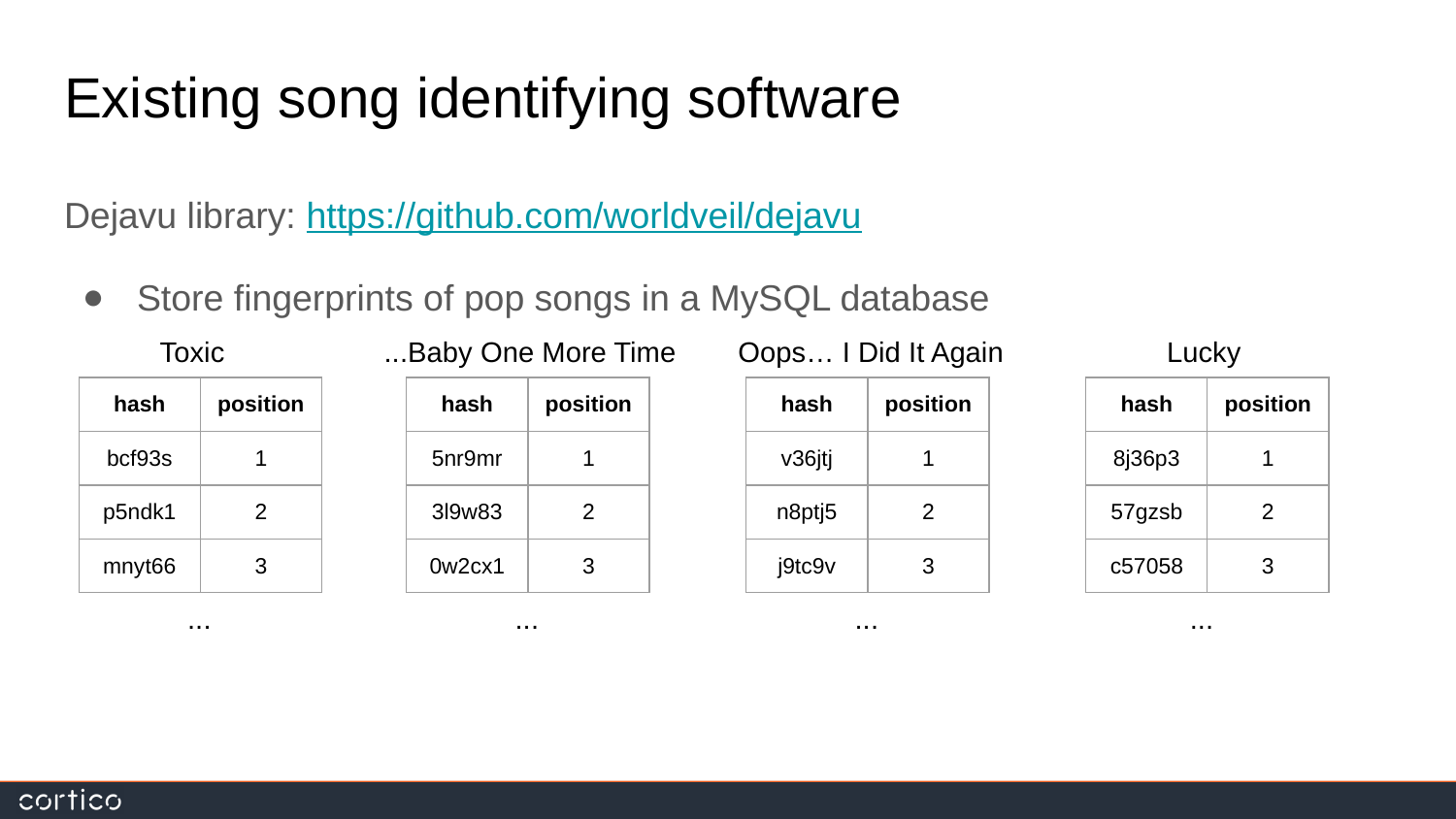

# Existing song identifying software
Dejavu library: https://github.com/worldveil/dejavu
Store fingerprints of pop songs in a MySQL database

Toxic
...Baby One More Time
Oops… I Did It Again
Lucky
| hash | position |
| --- | --- |
| bcf93s | 1 |
| p5ndk1 | 2 |
| mnyt66 | 3 |
| hash | position |
| --- | --- |
| 5nr9mr | 1 |
| 3l9w83 | 2 |
| 0w2cx1 | 3 |
| hash | position |
| --- | --- |
| v36jtj | 1 |
| n8ptj5 | 2 |
| j9tc9v | 3 |
| hash | position |
| --- | --- |
| 8j36p3 | 1 |
| 57gzsb | 2 |
| c57058 | 3 |
...
...
...
...